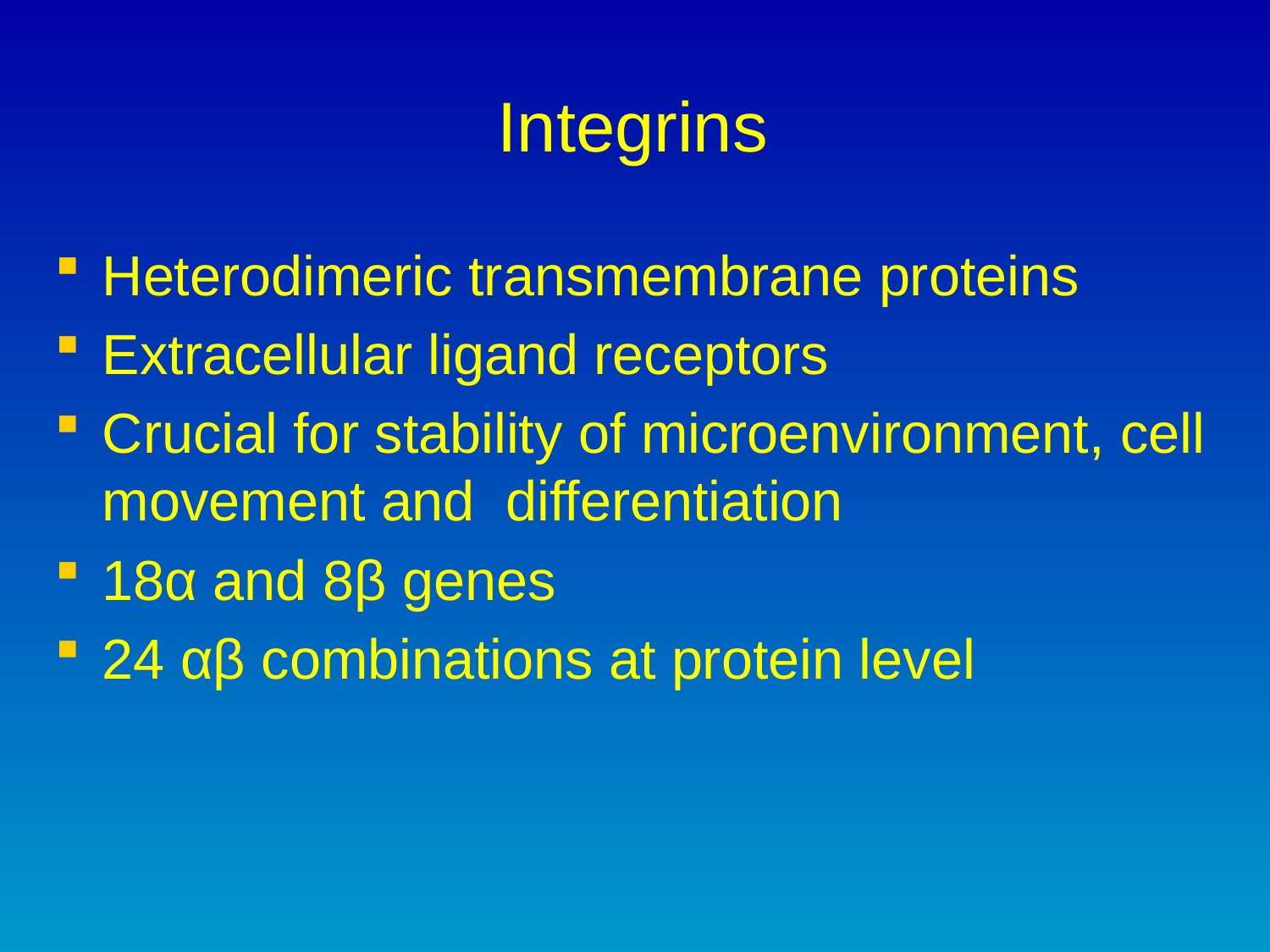

# Integrins
Heterodimeric transmembrane proteins
Extracellular ligand receptors
Crucial for stability of microenvironment, cell movement and  differentiation
18α and 8β genes
24 αβ combinations at protein level